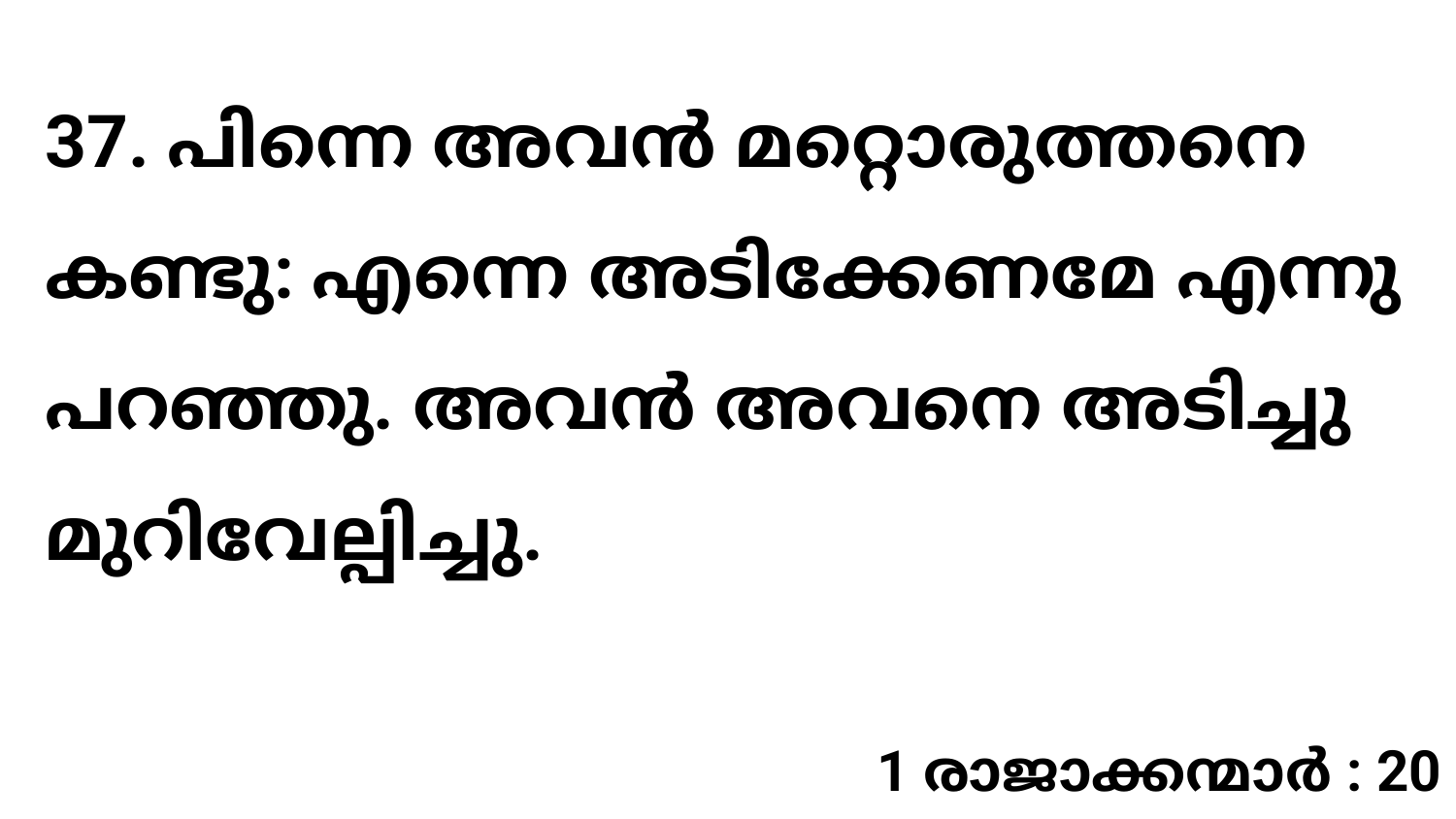

37. പിന്നെ അവൻ മറ്റൊരുത്തനെ കണ്ടു: എന്നെ അടിക്കേണമേ എന്നു പറഞ്ഞു. അവൻ അവനെ അടിച്ചു മുറിവേല്പിച്ചു.
1 രാജാക്കന്മാർ : 20